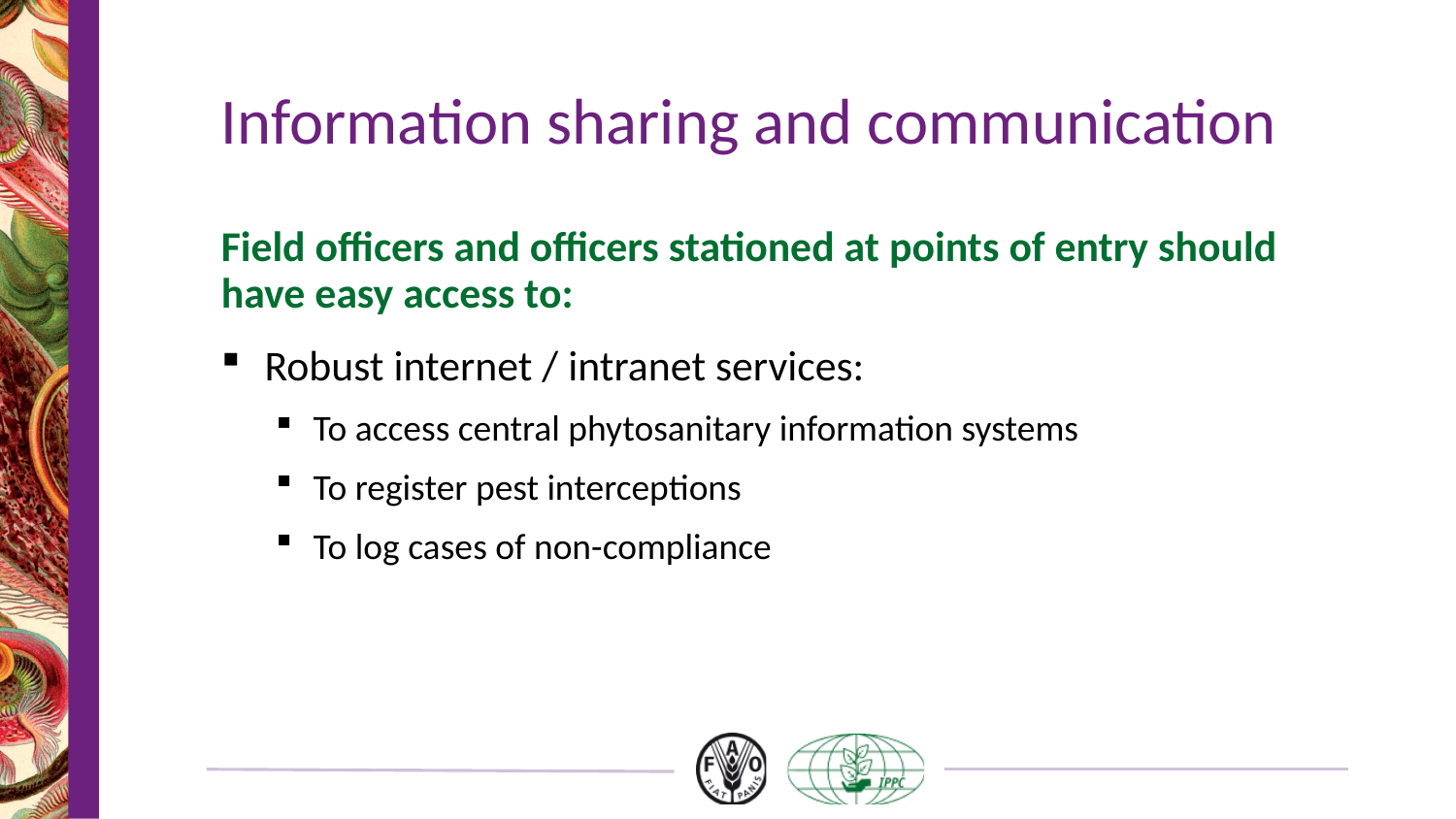

# Information sharing and communication
Field officers and officers stationed at points of entry should have easy access to:
Robust internet / intranet services:
To access central phytosanitary information systems
To register pest interceptions
To log cases of non-compliance